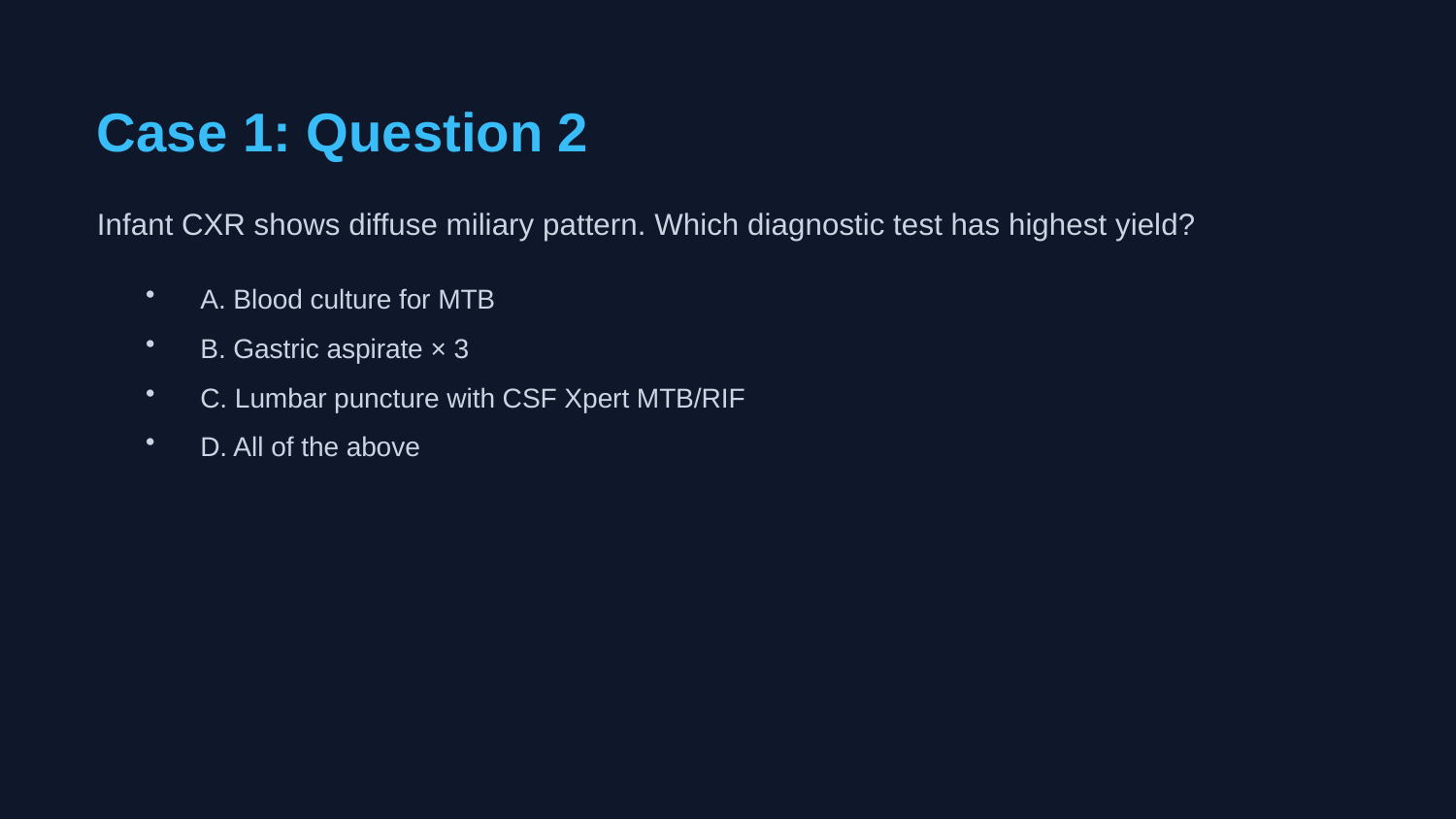

Case 1: Question 2
Infant CXR shows diffuse miliary pattern. Which diagnostic test has highest yield?
A. Blood culture for MTB
B. Gastric aspirate × 3
C. Lumbar puncture with CSF Xpert MTB/RIF
D. All of the above